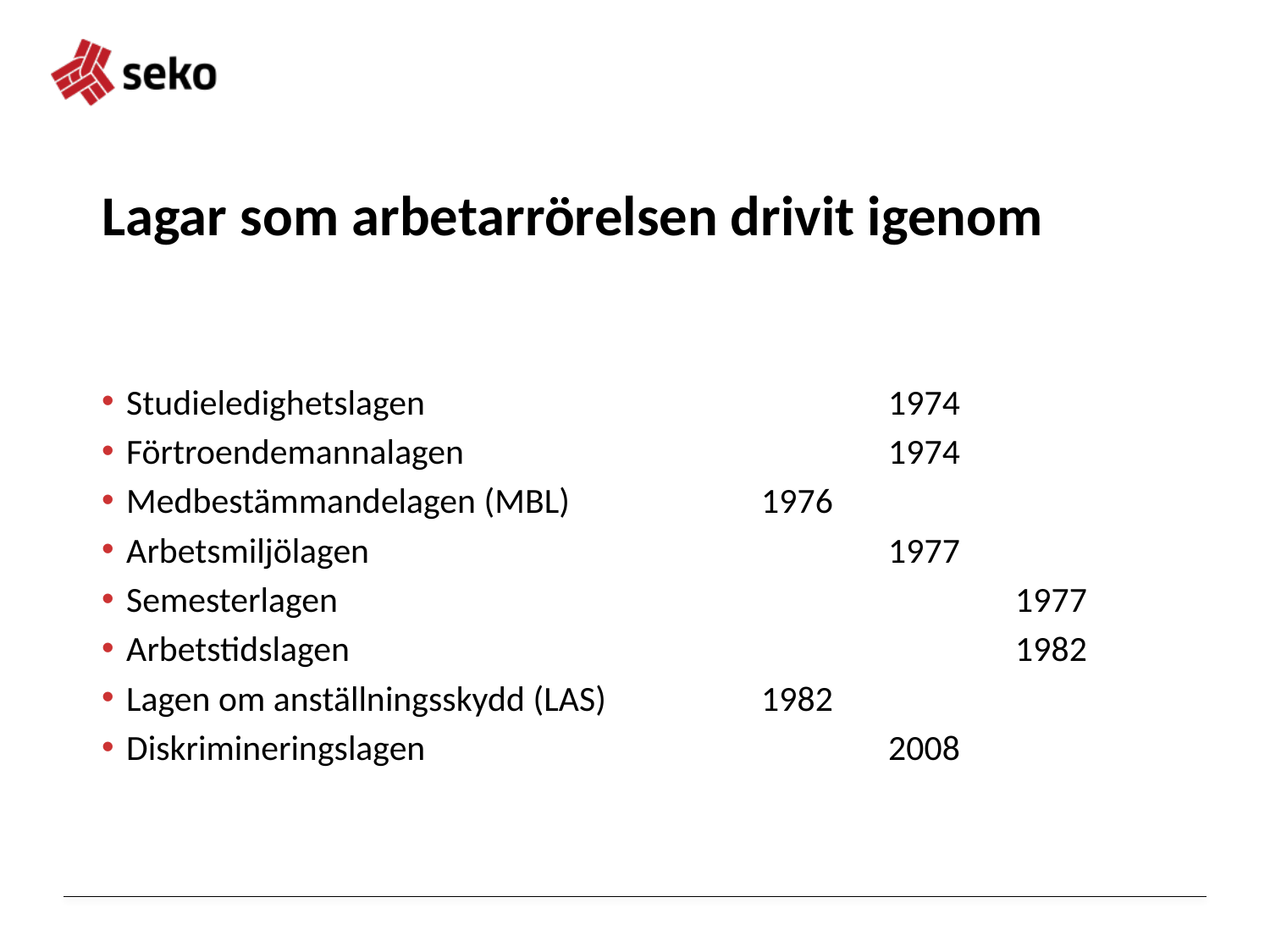

# Lagar som arbetarrörelsen drivit igenom

Studieledighetslagen				1974
Förtroendemannalagen				1974
Medbestämmandelagen (MBL)		1976
Arbetsmiljölagen					1977
Semesterlagen						1977
Arbetstidslagen						1982
Lagen om anställningsskydd (LAS)		1982
Diskrimineringslagen				2008